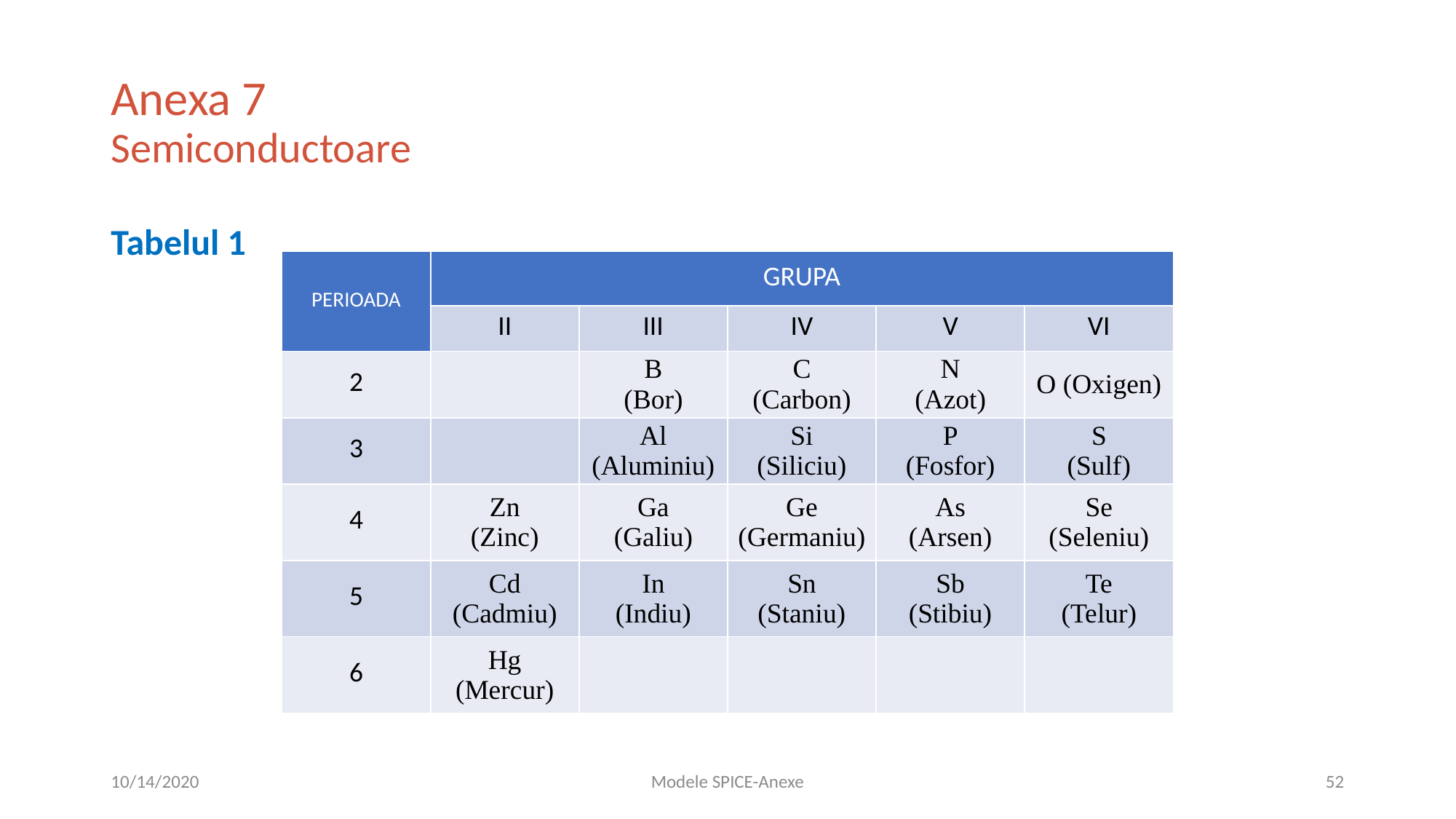

# Anexa 7 Semiconductoare
Tabelul 1

| PERIOADA | GRUPA |  |  |  |  |
| --- | --- | --- | --- | --- | --- |
|  | II | III | IV | V | VI |
| 2 |  | B (Bor) | C (Carbon) | N (Azot) | O (Oxigen) |
| 3 |  | Al (Aluminiu) | Si (Siliciu) | P (Fosfor) | S (Sulf) |
| 4 | Zn (Zinc) | Ga (Galiu) | Ge (Germaniu) | As (Arsen) | Se (Seleniu) |
| 5 | Cd (Cadmiu) | In (Indiu) | Sn (Staniu) | Sb (Stibiu) | Te (Telur) |
| 6 | Hg (Mercur) |  |  |  |  |
10/14/2020
Modele SPICE-Anexe
52